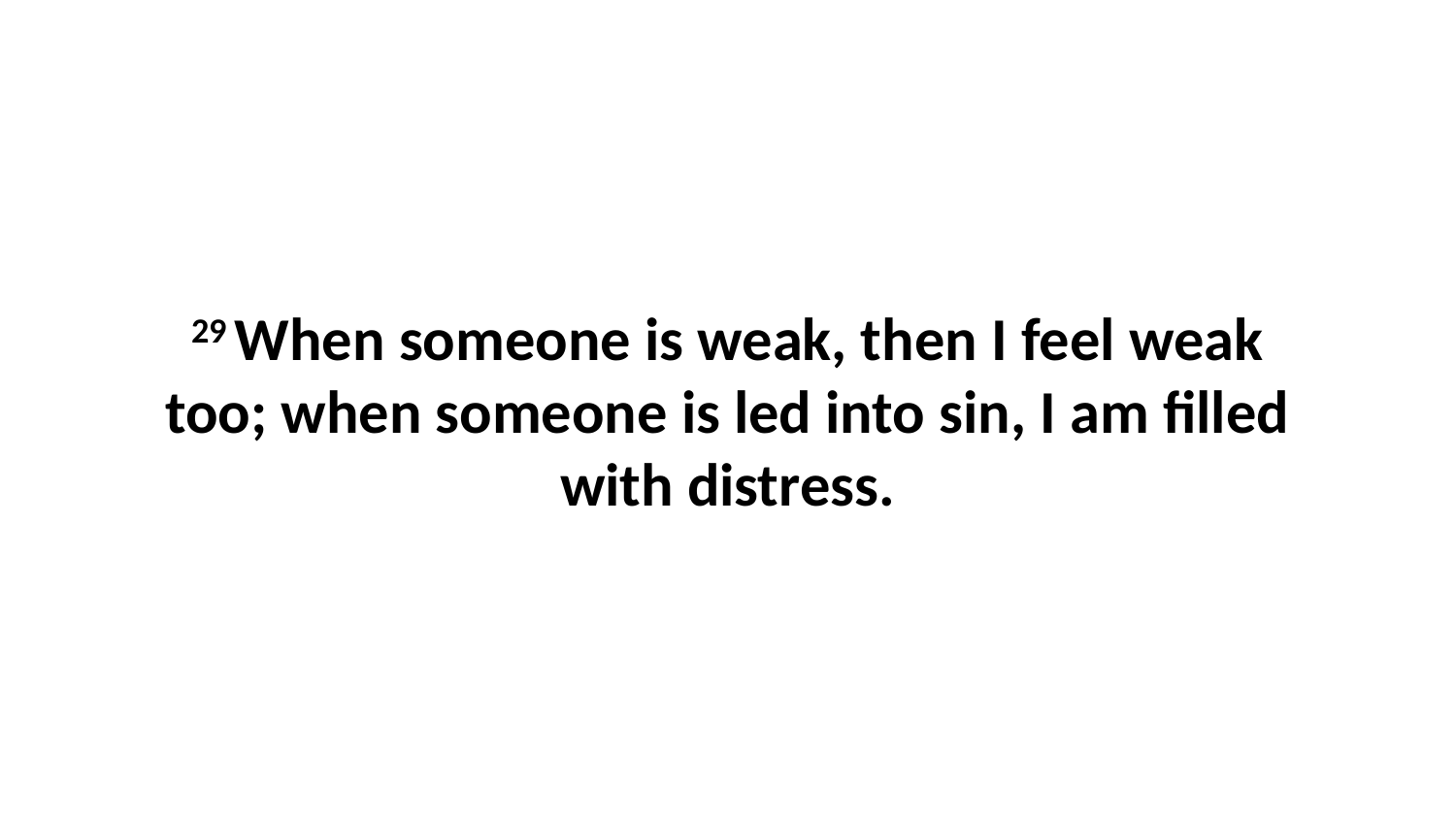

29 When someone is weak, then I feel weak too; when someone is led into sin, I am filled with distress.